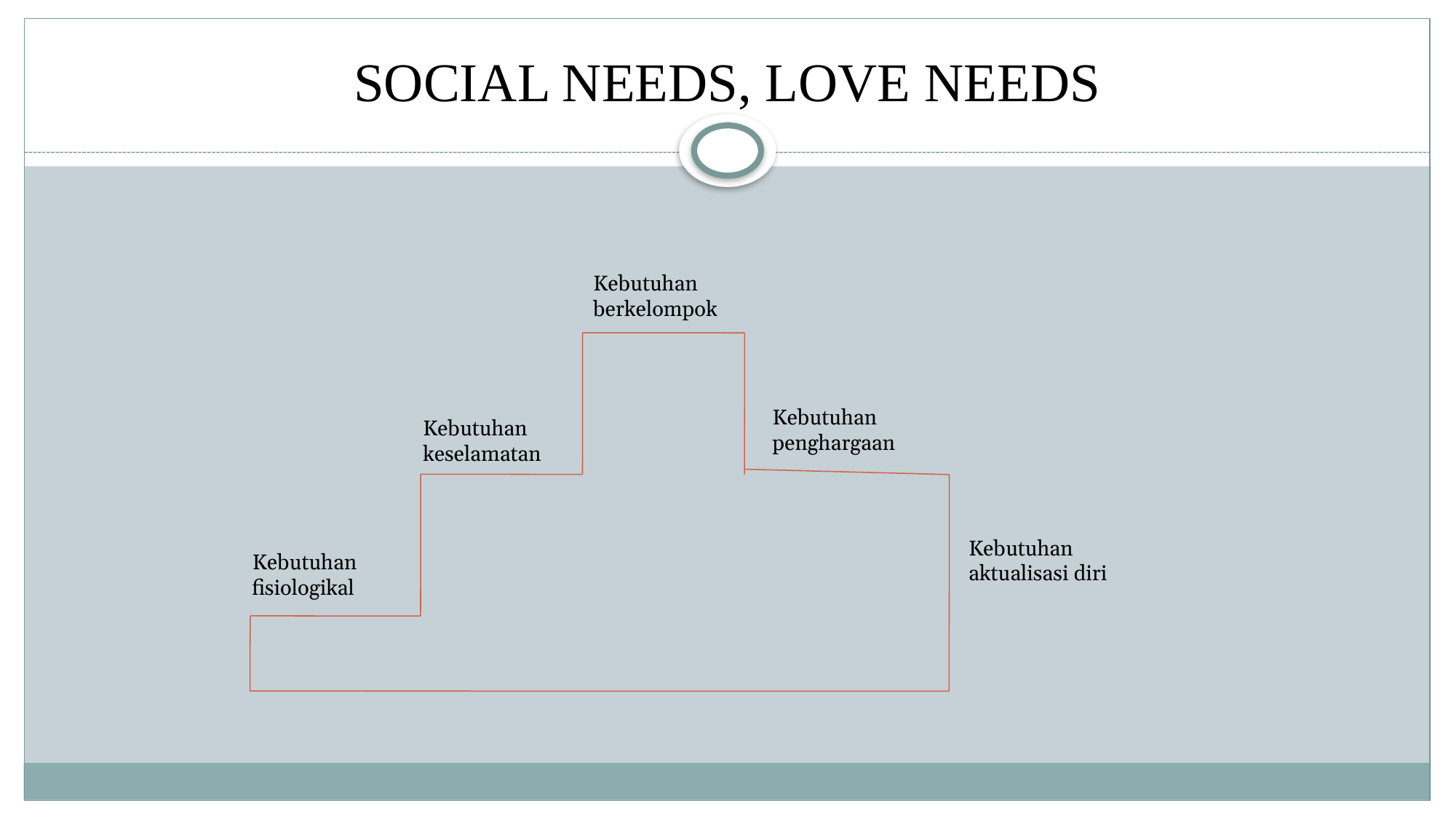

# SOCIAL NEEDS, LOVE NEEDS

Kebutuhan berkelompok
Kebutuhan  penghargaan
Kebutuhan keselamatan
Kebutuhan  aktualisasi diri
Kebutuhan fisiologikal